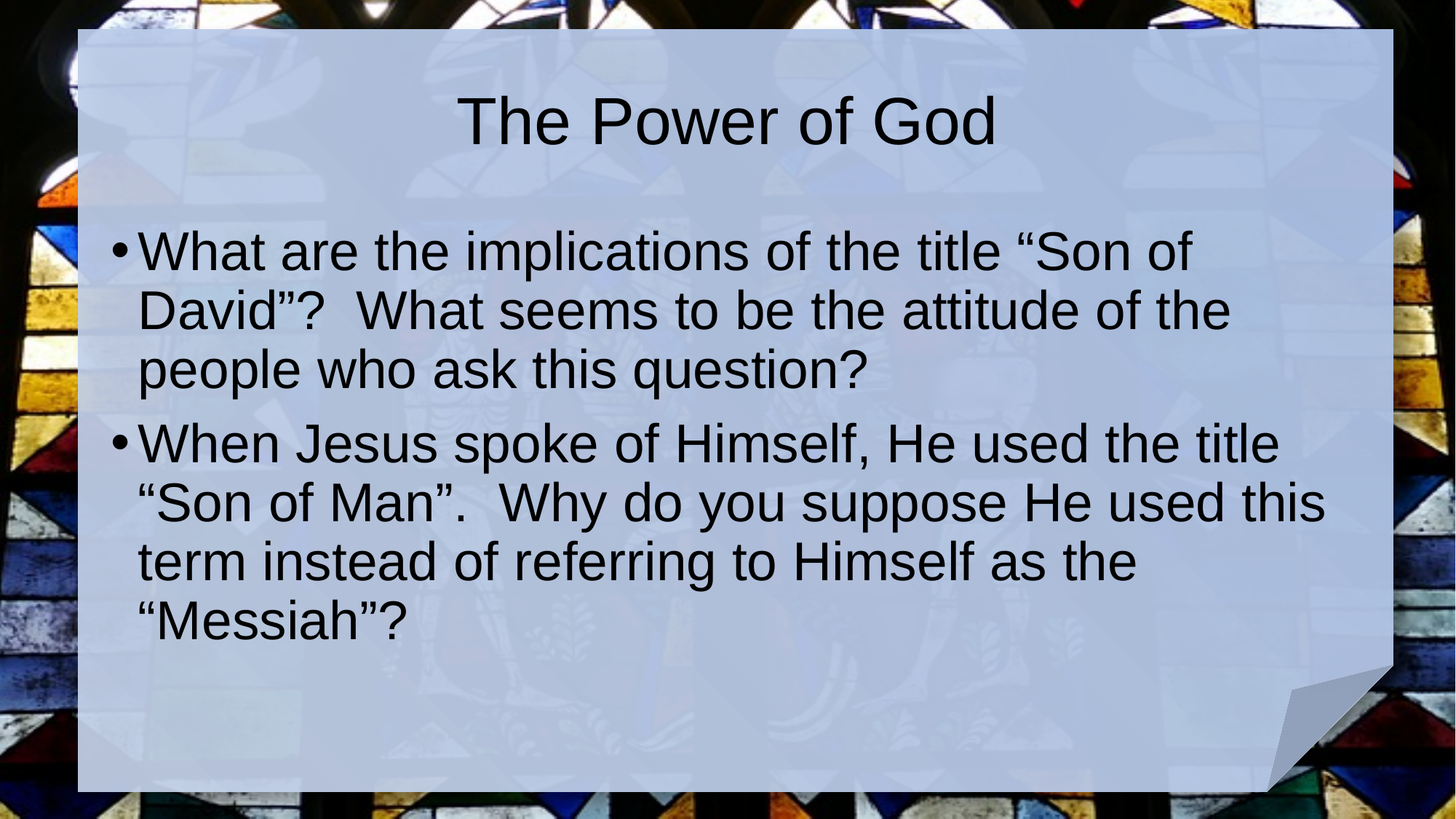

# The Power of God
What are the implications of the title “Son of David”?  What seems to be the attitude of the people who ask this question?
When Jesus spoke of Himself, He used the title “Son of Man”.  Why do you suppose He used this term instead of referring to Himself as the “Messiah”?